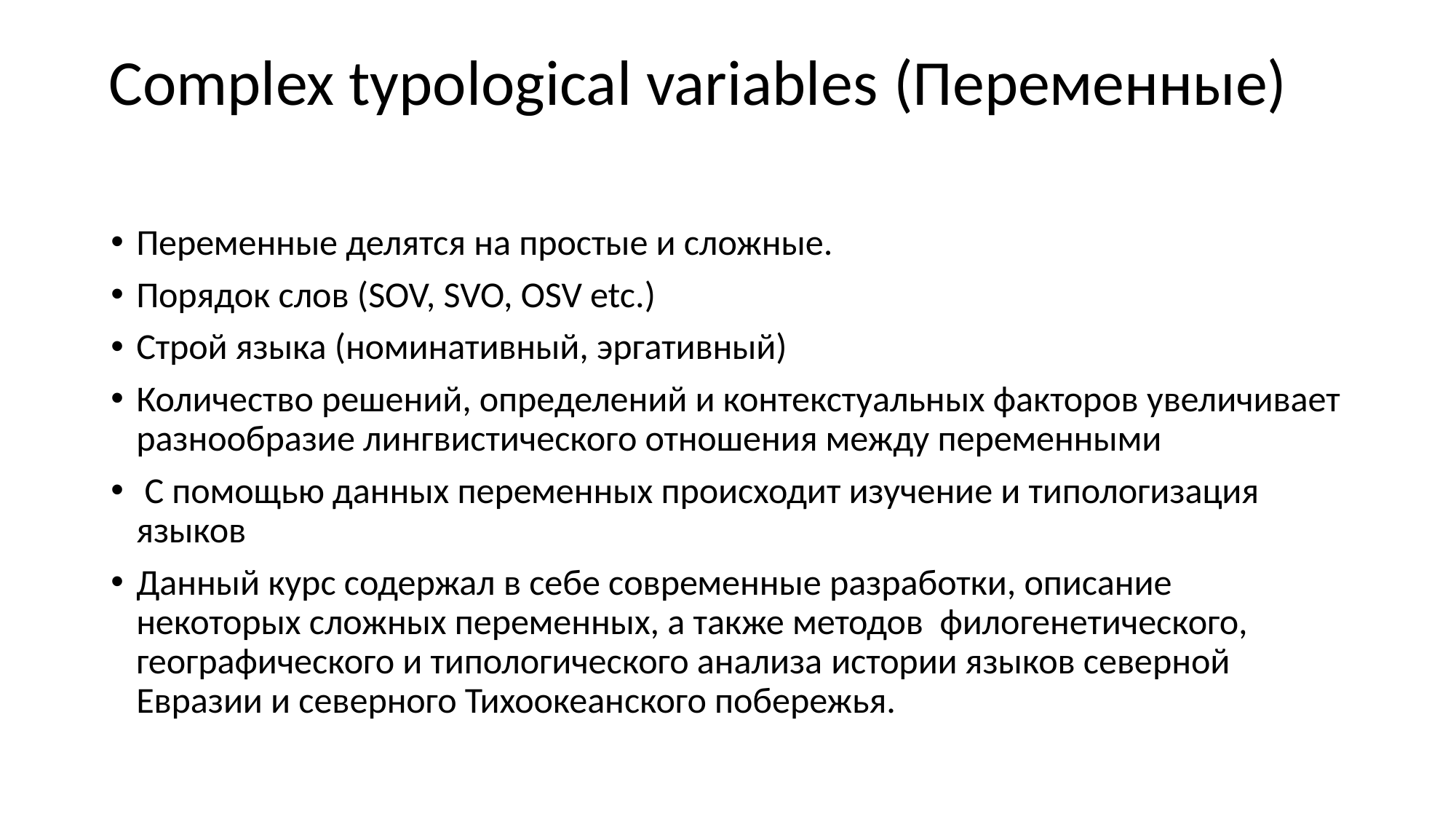

# Complex typological variables (Переменные)
Переменные делятся на простые и сложные.
Порядок слов (SOV, SVO, OSV etc.)
Строй языка (номинативный, эргативный)
Количество решений, определений и контекстуальных факторов увеличивает разнообразие лингвистического отношения между переменными
 С помощью данных переменных происходит изучение и типологизация языков
Данный курс содержал в себе современные разработки, описание некоторых сложных переменных, а также методов  филогенетического, географического и типологического анализа истории языков северной Евразии и северного Тихоокеанского побережья.